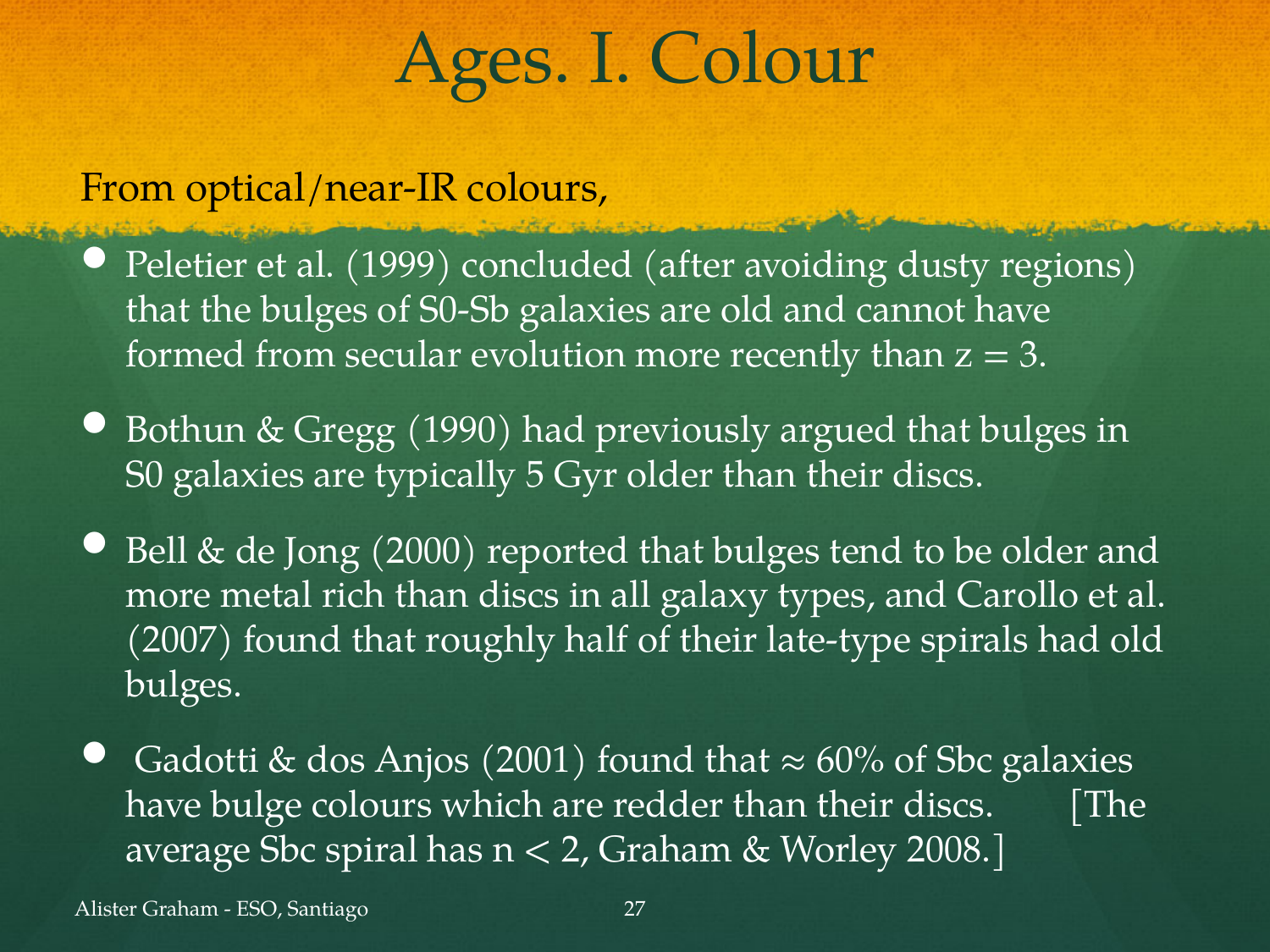

# Ages. I. Colour
From optical/near-IR colours,
Peletier et al. (1999) concluded (after avoiding dusty regions) that the bulges of S0-Sb galaxies are old and cannot have formed from secular evolution more recently than z = 3.
Bothun & Gregg (1990) had previously argued that bulges in S0 galaxies are typically 5 Gyr older than their discs.
Bell & de Jong (2000) reported that bulges tend to be older and more metal rich than discs in all galaxy types, and Carollo et al. (2007) found that roughly half of their late-type spirals had old bulges.
 Gadotti & dos Anjos (2001) found that ≈ 60% of Sbc galaxies have bulge colours which are redder than their discs.        [The average Sbc spiral has n < 2, Graham & Worley 2008.]
Alister Graham - ESO, Santiago
27